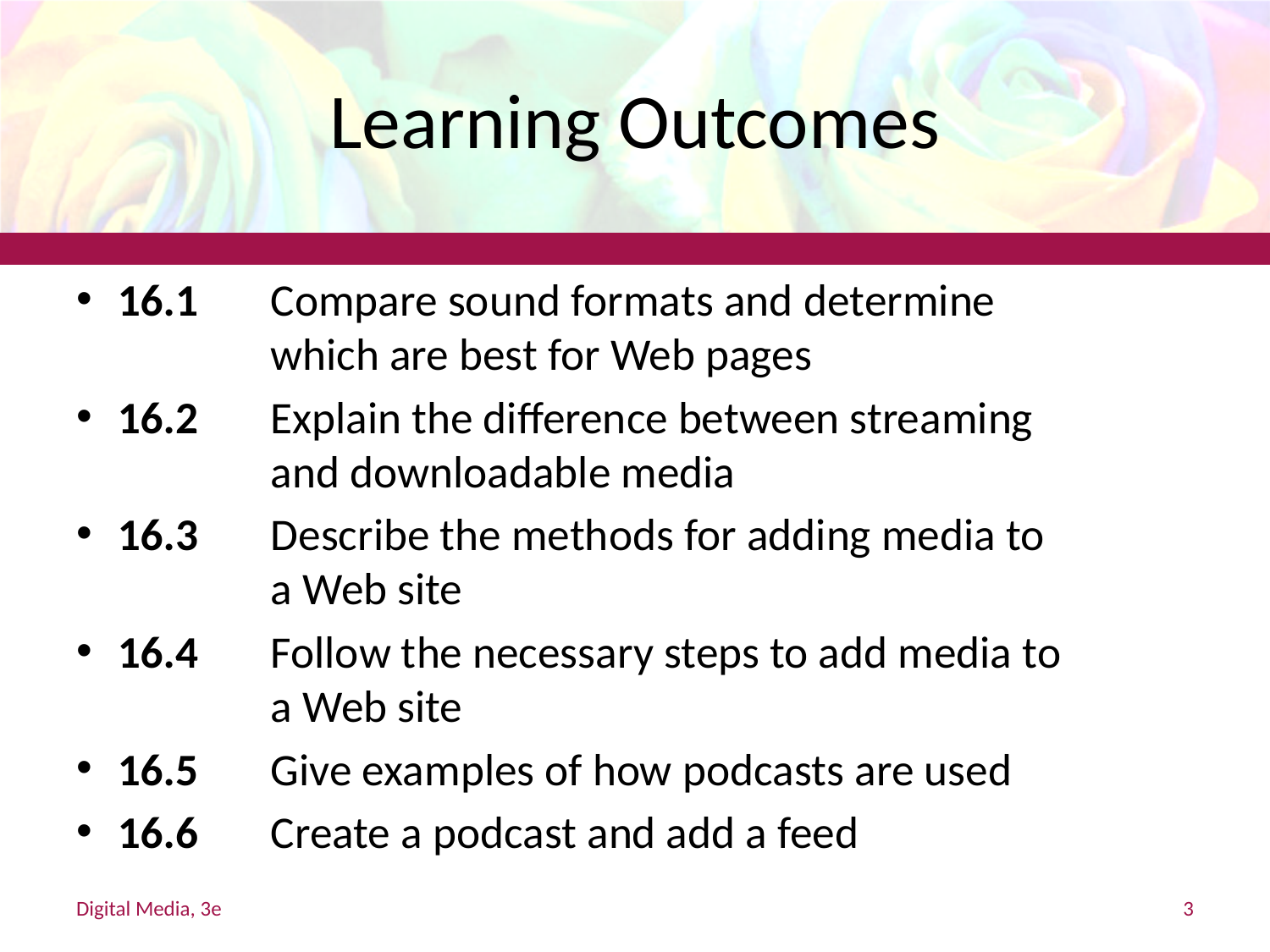

# Learning Outcomes
16.1 	Compare sound formats and determine
	which are best for Web pages
16.2 	Explain the difference between streaming
	and downloadable media
16.3 	Describe the methods for adding media to
	a Web site
16.4 	Follow the necessary steps to add media to
	a Web site
16.5 	Give examples of how podcasts are used
16.6 	Create a podcast and add a feed

Digital Media, 3e
3